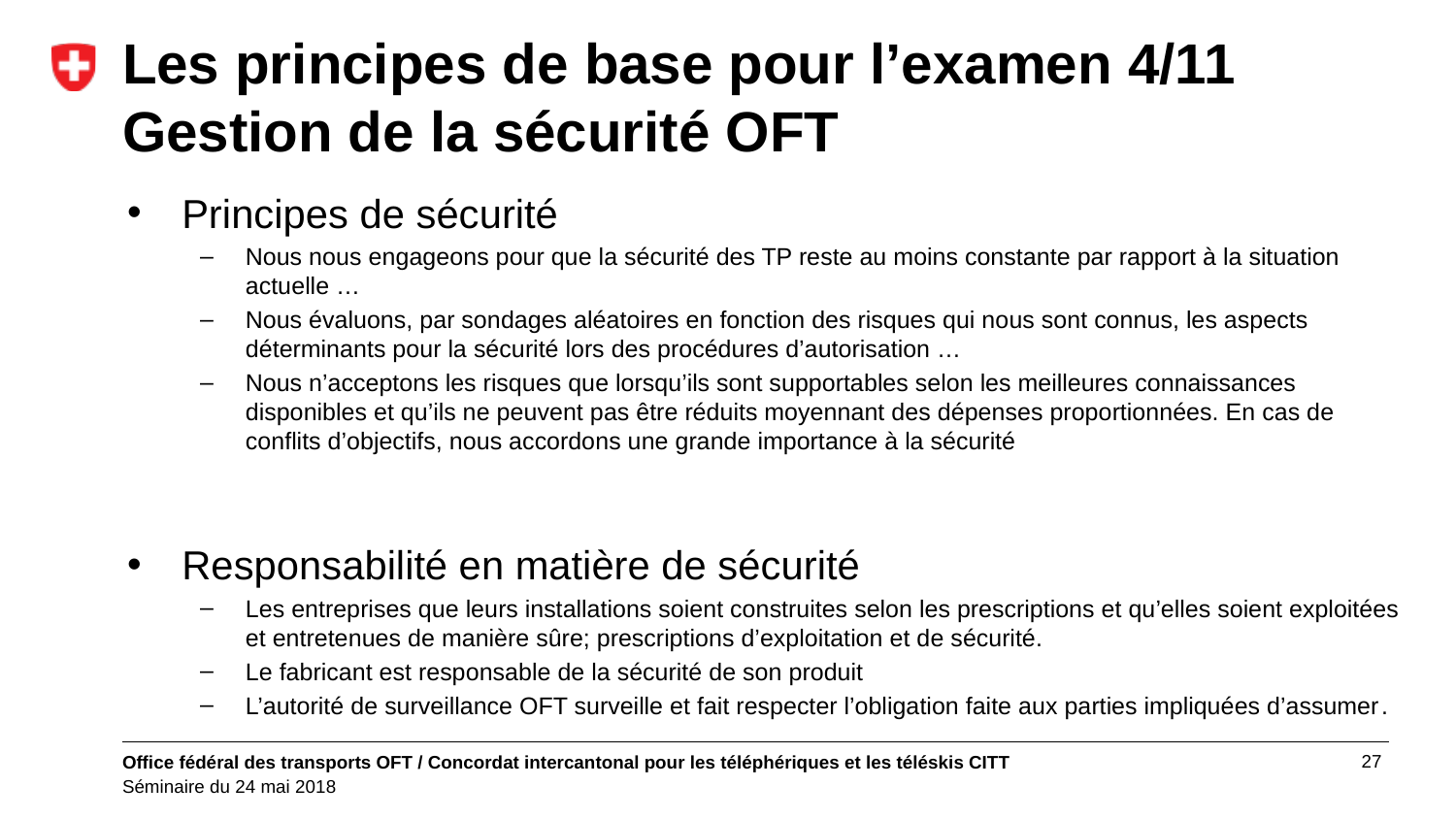

# Les principes de base pour l’examen 4/11 Gestion de la sécurité OFT
Principes de sécurité
Nous nous engageons pour que la sécurité des TP reste au moins constante par rapport à la situation actuelle …
Nous évaluons, par sondages aléatoires en fonction des risques qui nous sont connus, les aspects déterminants pour la sécurité lors des procédures d’autorisation …
Nous n’acceptons les risques que lorsqu’ils sont supportables selon les meilleures connaissances disponibles et qu’ils ne peuvent pas être réduits moyennant des dépenses proportionnées. En cas de conflits d’objectifs, nous accordons une grande importance à la sécurité

Responsabilité en matière de sécurité
Les entreprises que leurs installations soient construites selon les prescriptions et qu’elles soient exploitées et entretenues de manière sûre; prescriptions d’exploitation et de sécurité.
Le fabricant est responsable de la sécurité de son produit
L’autorité de surveillance OFT surveille et fait respecter l’obligation faite aux parties impliquées d’assumer.